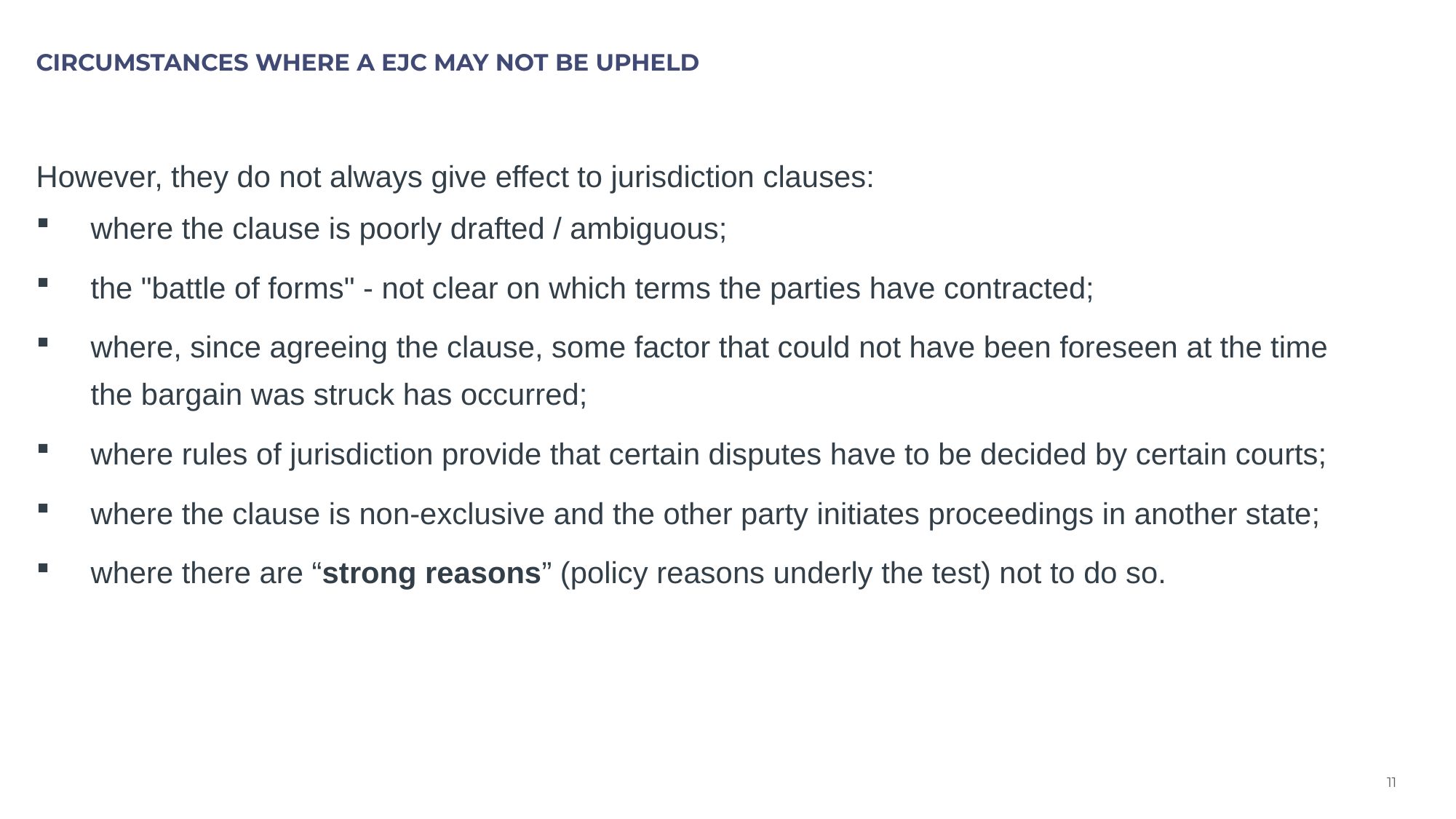

# CIRCUMSTANCES WHERE A EJC MAY NOT be upheld
However, they do not always give effect to jurisdiction clauses:
where the clause is poorly drafted / ambiguous;
the "battle of forms" - not clear on which terms the parties have contracted;
where, since agreeing the clause, some factor that could not have been foreseen at the time the bargain was struck has occurred;
where rules of jurisdiction provide that certain disputes have to be decided by certain courts;
where the clause is non-exclusive and the other party initiates proceedings in another state;
where there are “strong reasons” (policy reasons underly the test) not to do so.

11